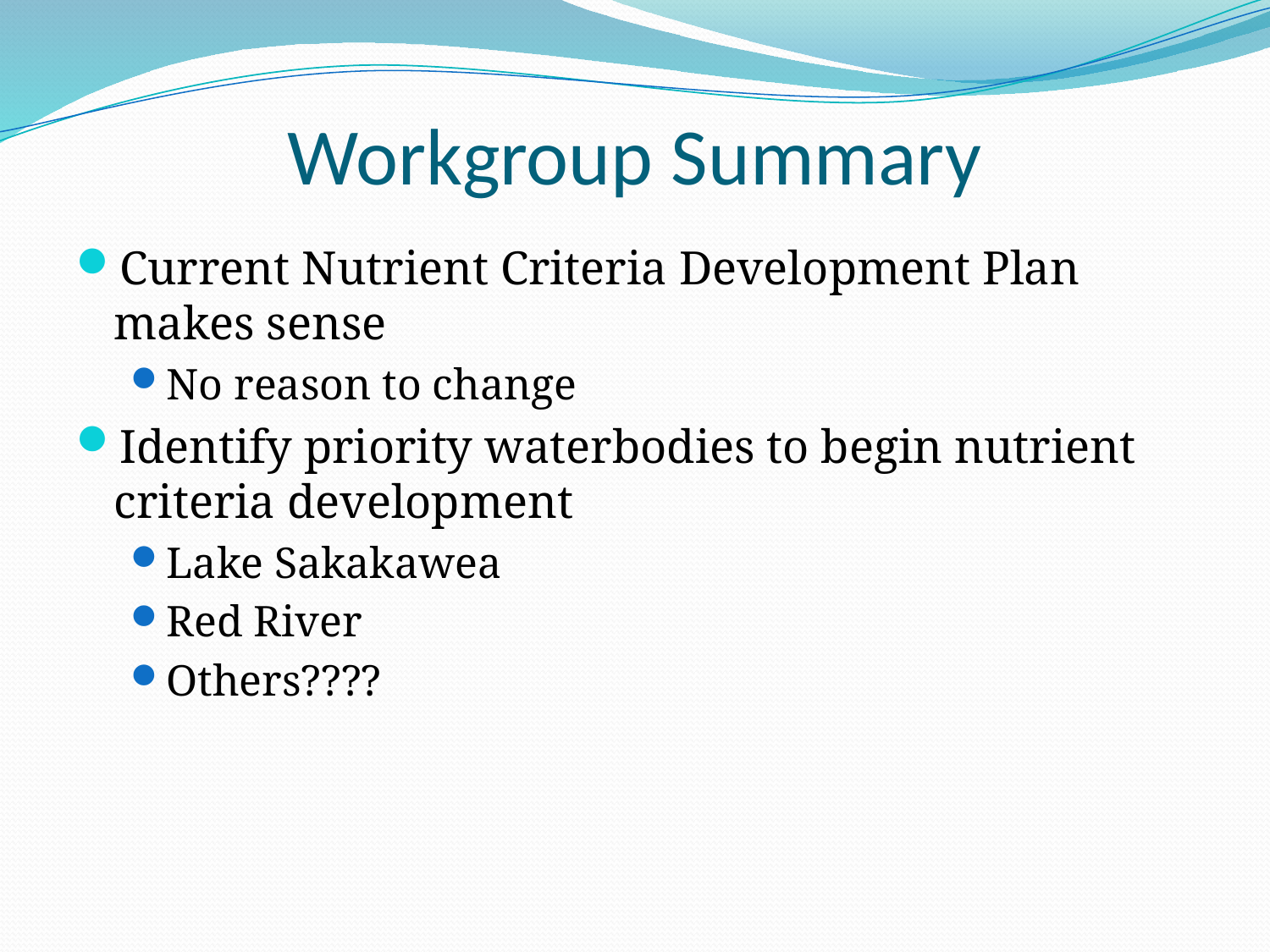

# Workgroup Summary
Current Nutrient Criteria Development Plan makes sense
No reason to change
Identify priority waterbodies to begin nutrient criteria development
Lake Sakakawea
Red River
Others????